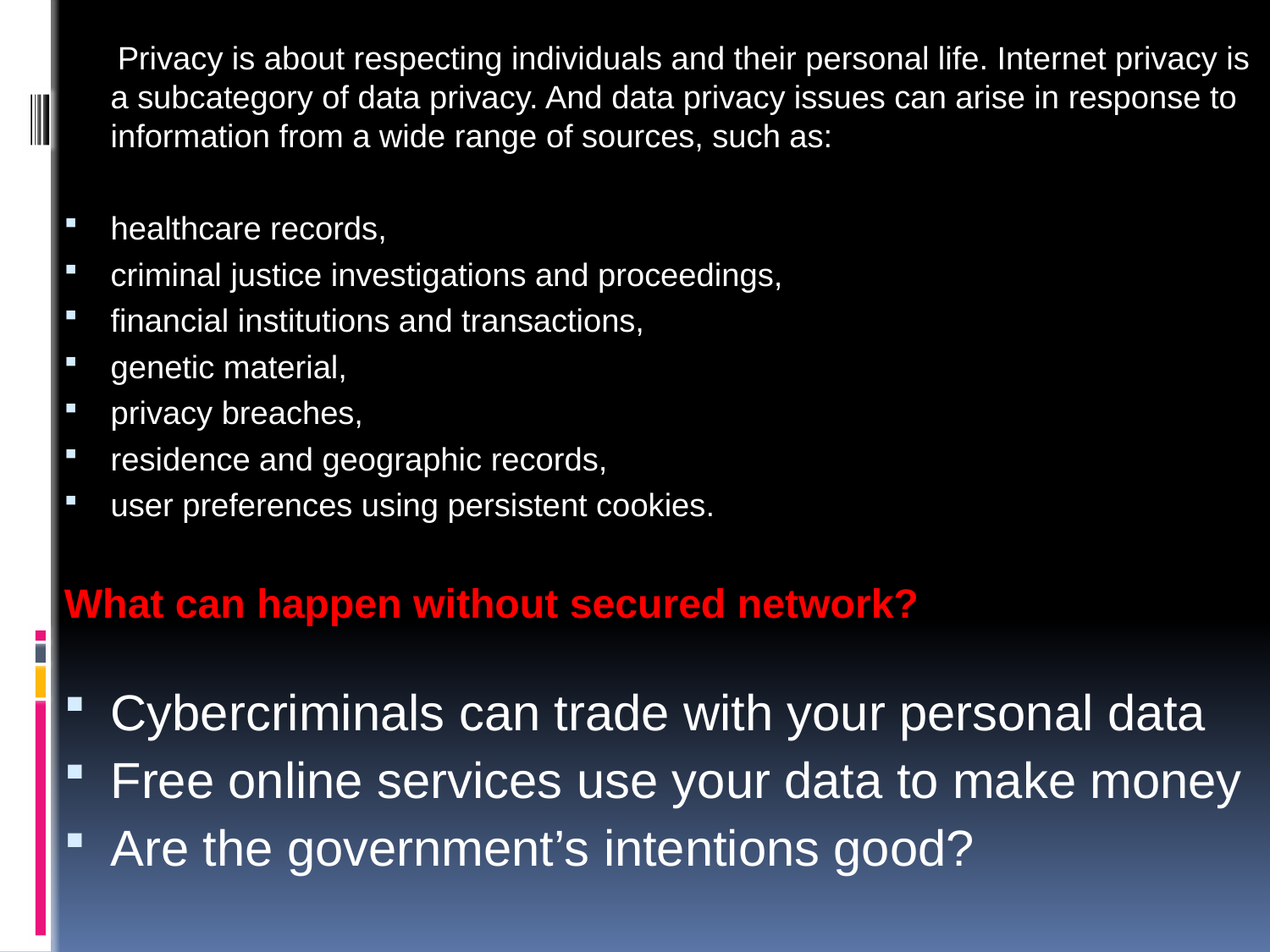

Privacy is about respecting individuals and their personal life. Internet privacy is a subcategory of data privacy. And data privacy issues can arise in response to information from a wide range of sources, such as:

healthcare records,
criminal justice investigations and proceedings,
financial institutions and transactions,
genetic material,
privacy breaches,
residence and geographic records,
user preferences using persistent cookies.

What can happen without secured network?

Cybercriminals can trade with your personal data
Free online services use your data to make money
Are the government’s intentions good?